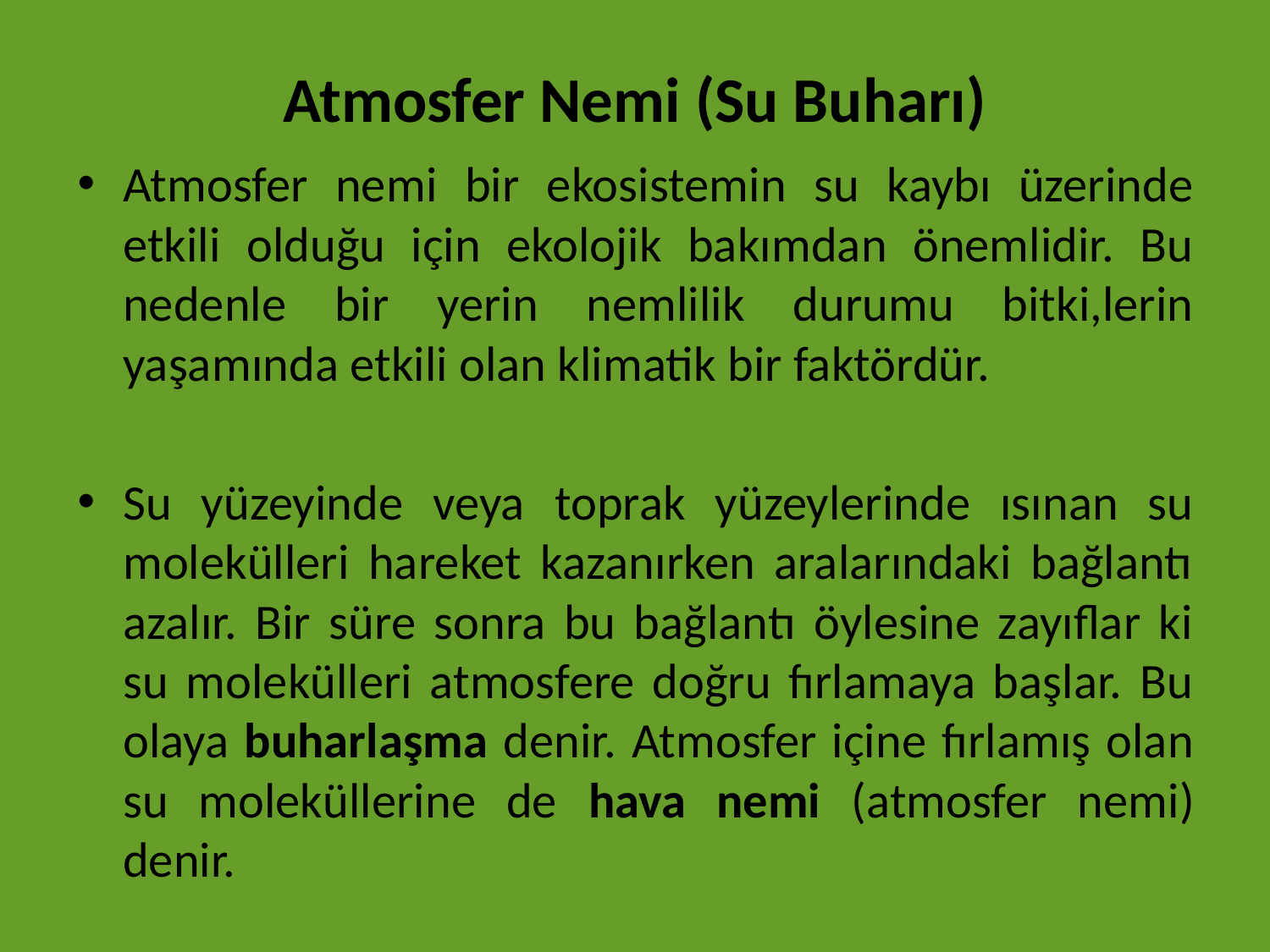

# Atmosfer Nemi (Su Buharı)
Atmosfer nemi bir ekosistemin su kaybı üzerinde etkili olduğu için ekolojik bakımdan önemlidir. Bu nedenle bir yerin nemlilik durumu bitki,lerin yaşamında etkili olan klimatik bir faktördür.

Su yüzeyinde veya toprak yüzeylerinde ısınan su molekülleri hareket kazanırken aralarındaki bağlantı azalır. Bir süre sonra bu bağlantı öylesine zayıflar ki su molekülleri atmosfere doğru fırlamaya başlar. Bu olaya buharlaşma denir. Atmosfer içine fırlamış olan su moleküllerine de hava nemi (atmosfer nemi) denir.